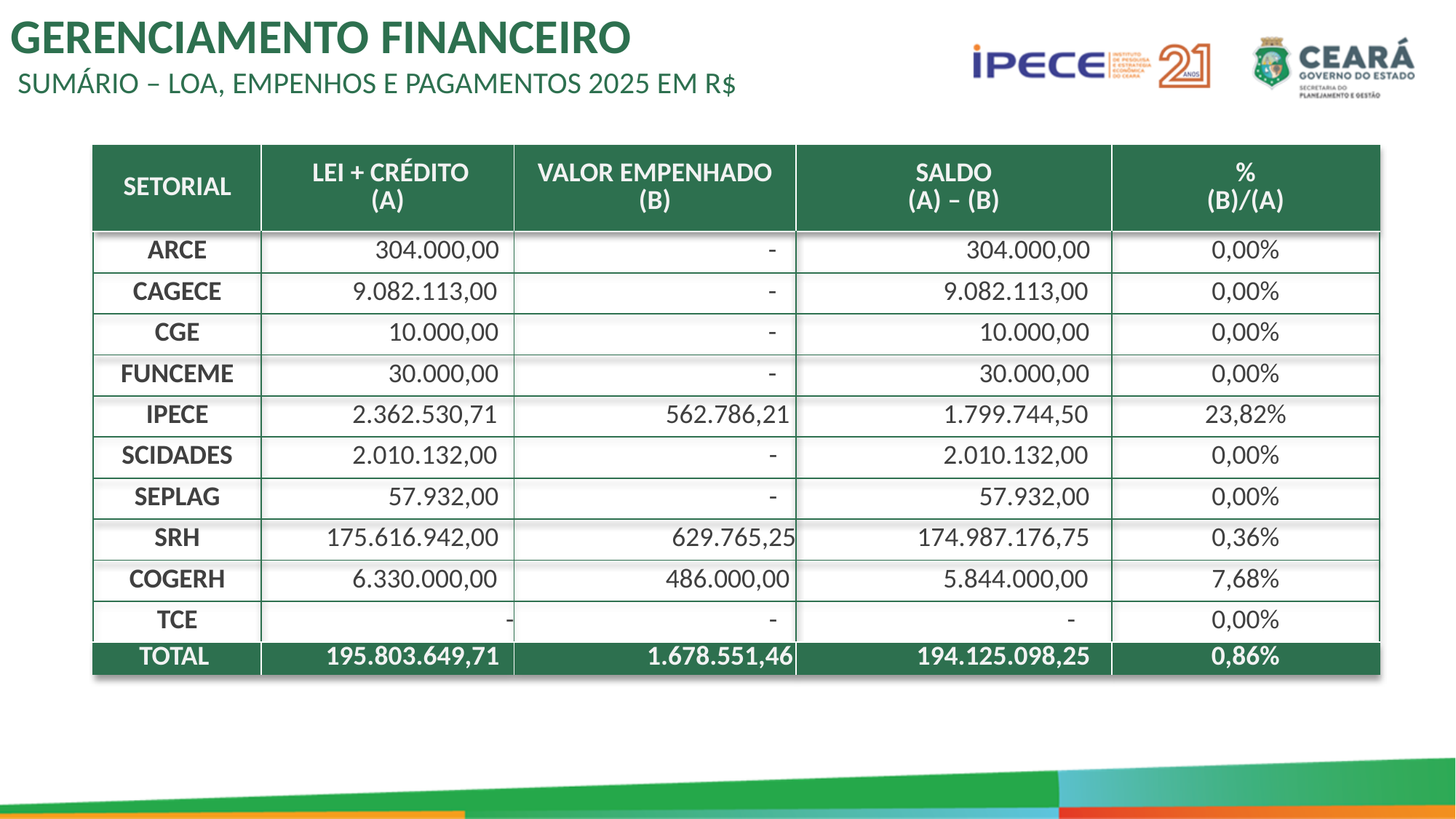

GERENCIAMENTO FINANCEIRO
 SUMÁRIO – LOA, EMPENHOS E PAGAMENTOS 2025 EM R$

| SETORIAL | LEI + CRÉDITO (A) | VALOR EMPENHADO (B) | SALDO (A) – (B) | % (B)/(A) |
| --- | --- | --- | --- | --- |
| ARCE | 304.000,00 | - | 304.000,00 | 0,00% |
| CAGECE | 9.082.113,00 | - | 9.082.113,00 | 0,00% |
| CGE | 10.000,00 | - | 10.000,00 | 0,00% |
| FUNCEME | 30.000,00 | - | 30.000,00 | 0,00% |
| IPECE | 2.362.530,71 | 562.786,21 | 1.799.744,50 | 23,82% |
| SCIDADES | 2.010.132,00 | - | 2.010.132,00 | 0,00% |
| SEPLAG | 57.932,00 | - | 57.932,00 | 0,00% |
| SRH | 175.616.942,00 | 629.765,25 | 174.987.176,75 | 0,36% |
| COGERH | 6.330.000,00 | 486.000,00 | 5.844.000,00 | 7,68% |
| TCE | - | - | - | 0,00% |
| TOTAL | 195.803.649,71 | 1.678.551,46 | 194.125.098,25 | 0,86% |